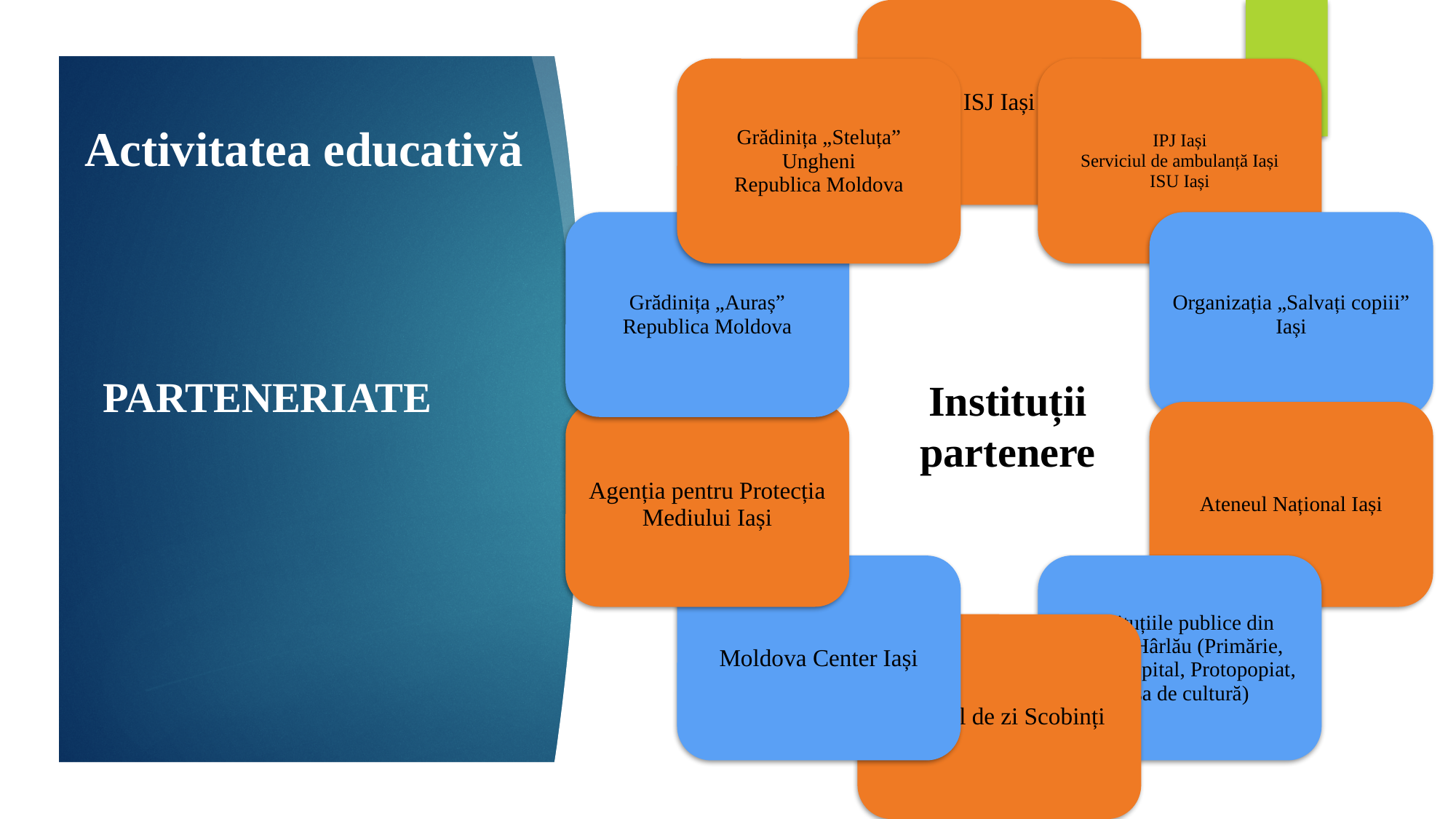

ISJ Iași
Instituțiile publice din orașul Hârlău (Primărie, Poliție, Spital, Protopopiat, Casa de cultură)
Centrul de zi Scobinți
Moldova Center Iași
Agenția pentru Protecția Mediului Iași
Grădinița „Auraș” Republica Moldova
Grădinița „Steluța” Ungheni
Republica Moldova
Ateneul Național Iași
Organizația „Salvați copiii” Iași
IPJ Iași
Serviciul de ambulanță Iași
ISU Iași
Activitatea educativă

PARTENERIATE

Instituții partenere